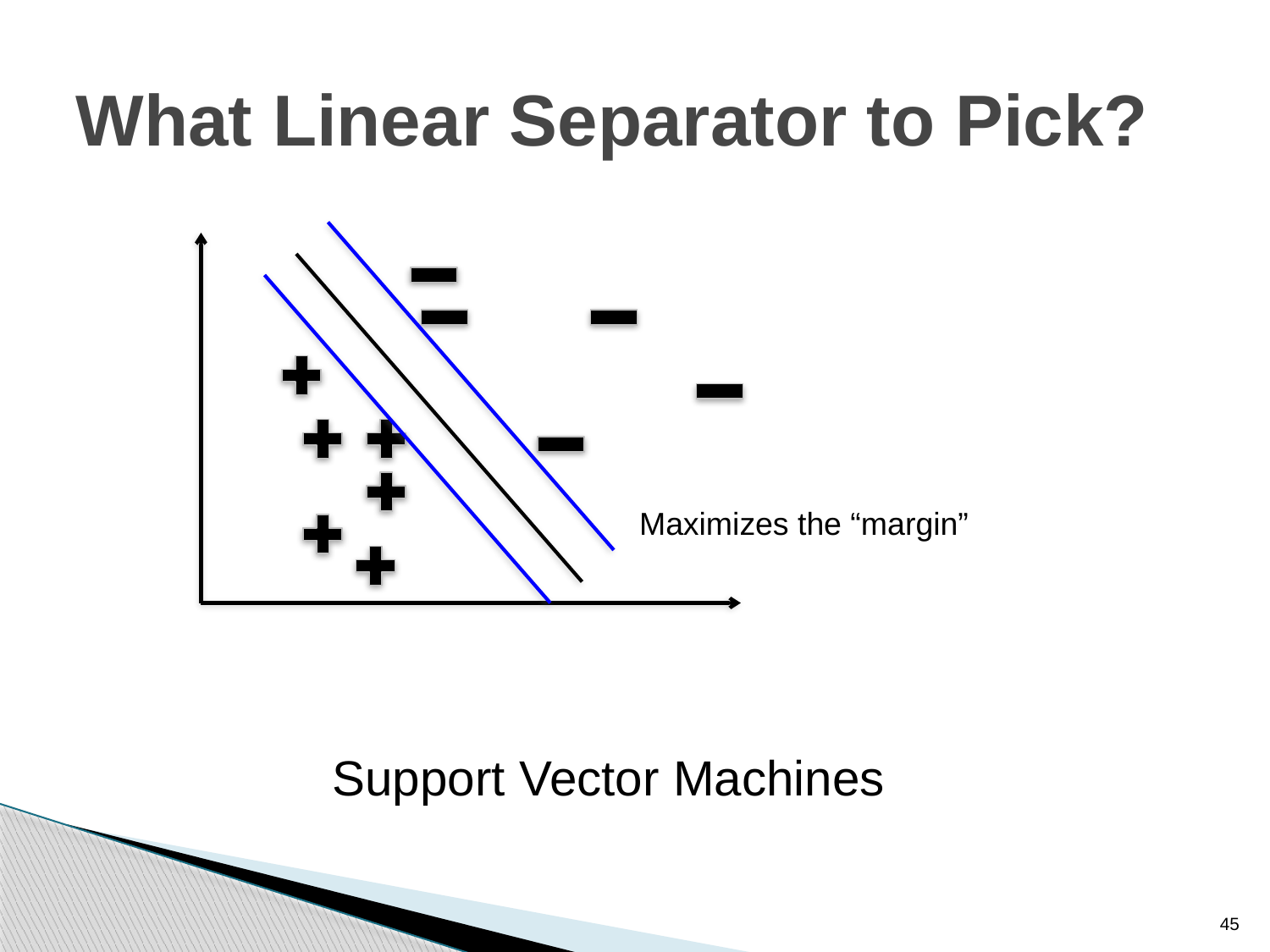

# What Linear Separator to Pick?

Maximizes the “margin”

-
Support Vector Machines
45